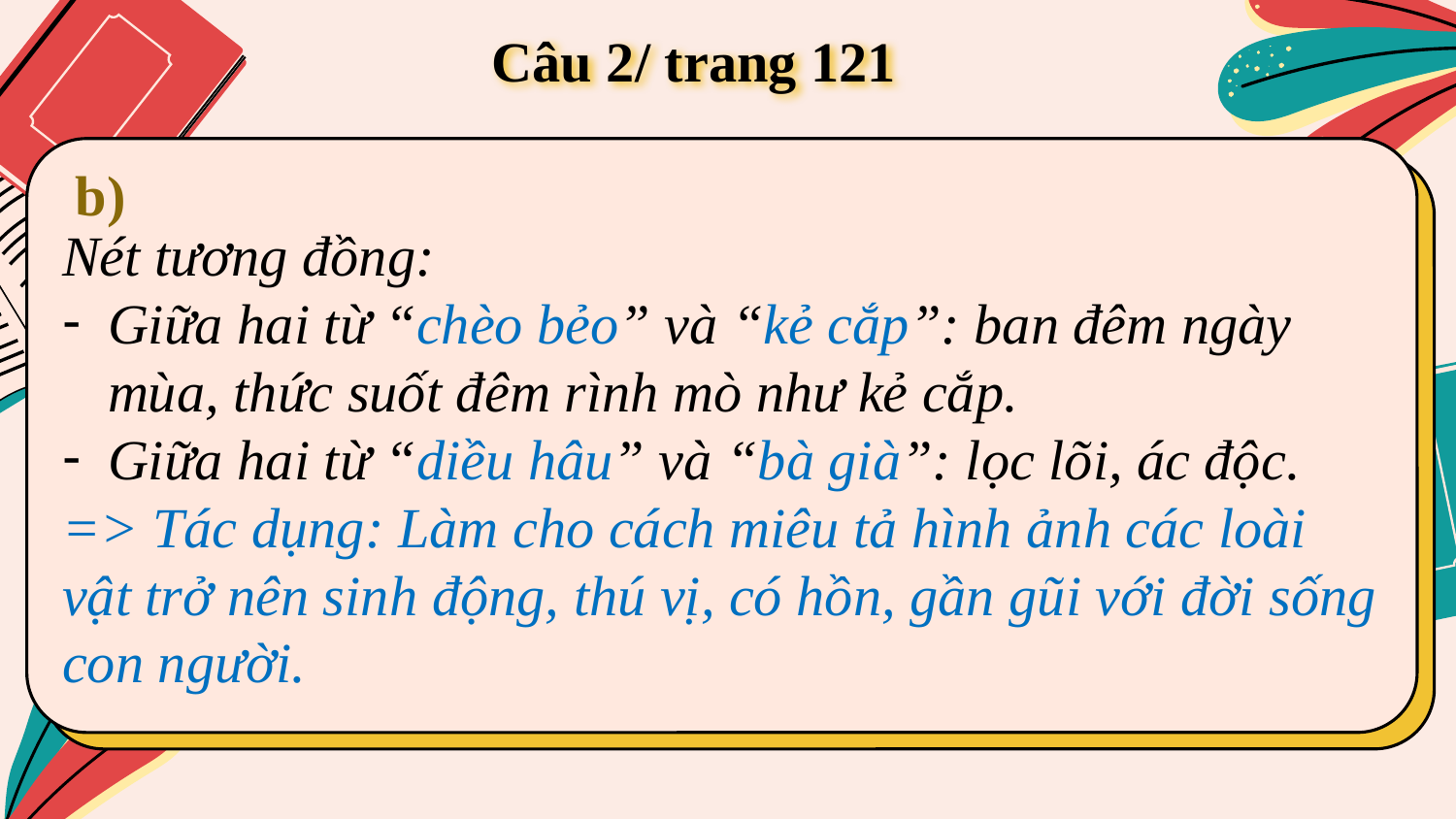

# Câu 2/ trang 121

b)
Nét tương đồng:
Giữa hai từ “chèo bẻo” và “kẻ cắp”: ban đêm ngày mùa, thức suốt đêm rình mò như kẻ cắp.
Giữa hai từ “diều hâu” và “bà già”: lọc lõi, ác độc.
=> Tác dụng: Làm cho cách miêu tả hình ảnh các loài vật trở nên sinh động, thú vị, có hồn, gần gũi với đời sống con người.